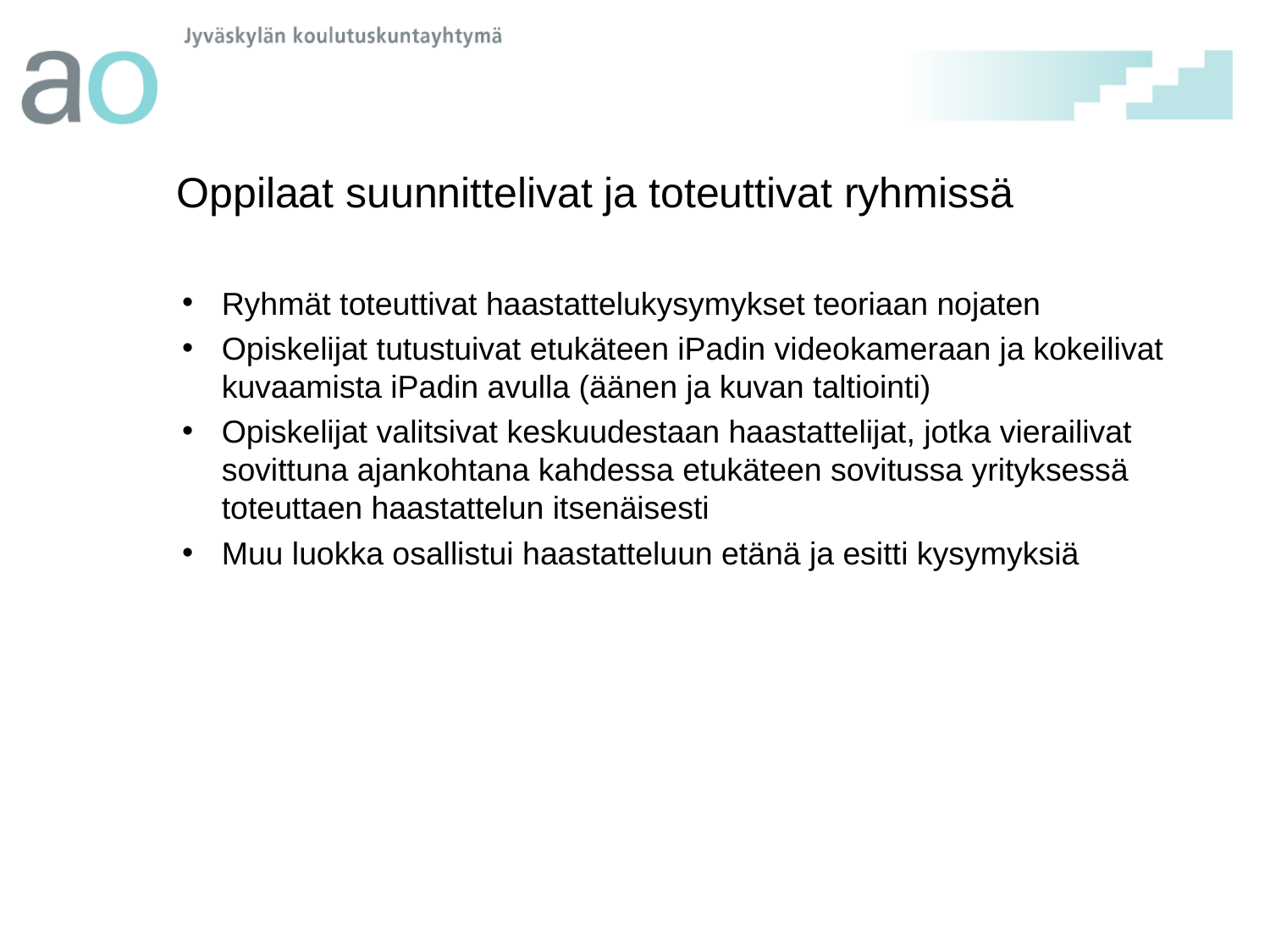

# Oppilaat suunnittelivat ja toteuttivat ryhmissä
Ryhmät toteuttivat haastattelukysymykset teoriaan nojaten
Opiskelijat tutustuivat etukäteen iPadin videokameraan ja kokeilivat kuvaamista iPadin avulla (äänen ja kuvan taltiointi)
Opiskelijat valitsivat keskuudestaan haastattelijat, jotka vierailivat sovittuna ajankohtana kahdessa etukäteen sovitussa yrityksessä toteuttaen haastattelun itsenäisesti
Muu luokka osallistui haastatteluun etänä ja esitti kysymyksiä